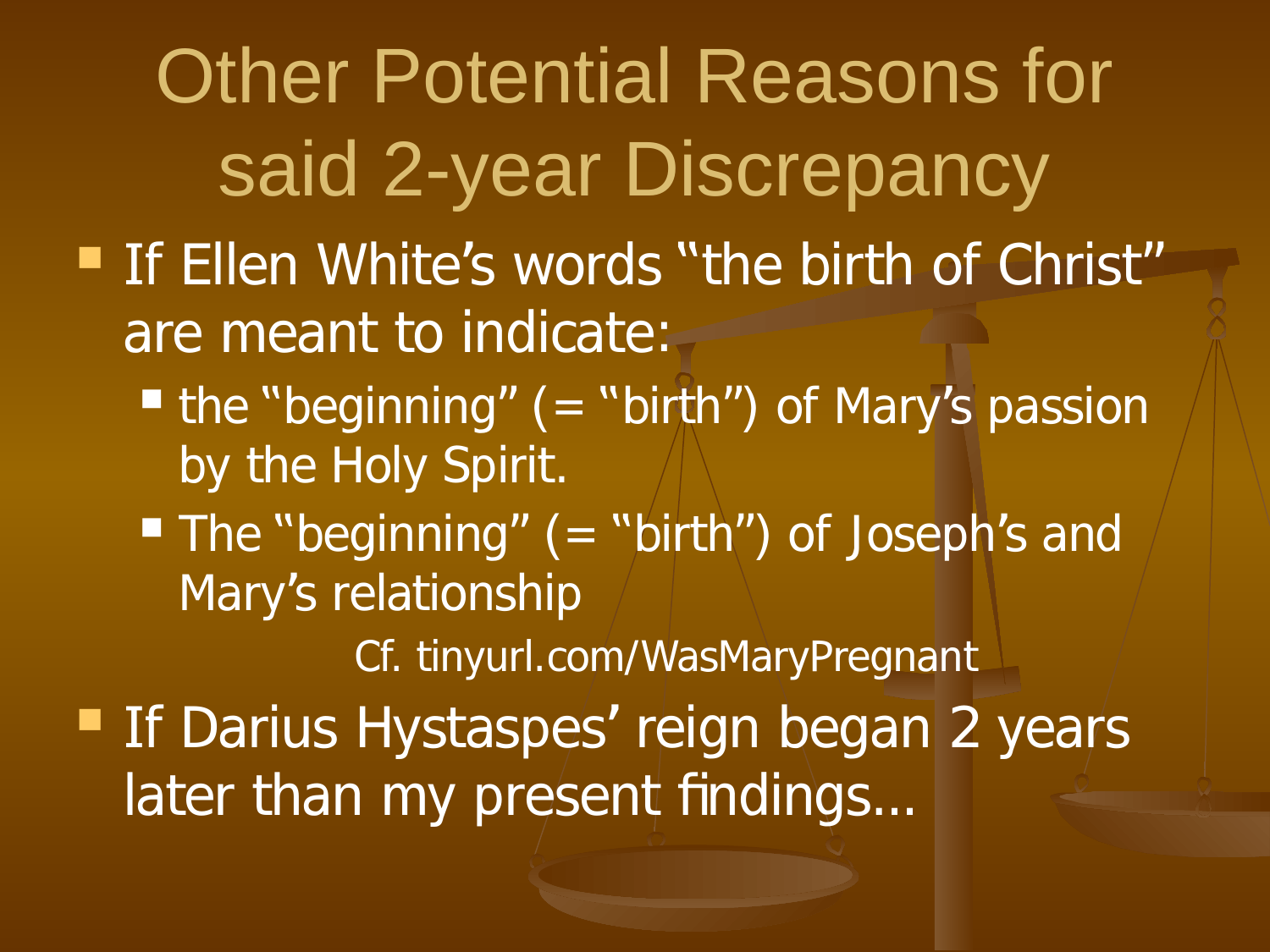

# Other Potential Reasons for said 2-year Discrepancy
If Ellen White’s words “the birth of Christ” are meant to indicate:
the “beginning” (= “birth”) of Mary’s passion by the Holy Spirit.
The “beginning” (= “birth”) of Joseph’s and Mary’s relationship
Cf. tinyurl.com/WasMaryPregnant
If Darius Hystaspes’ reign began 2 years later than my present findings…